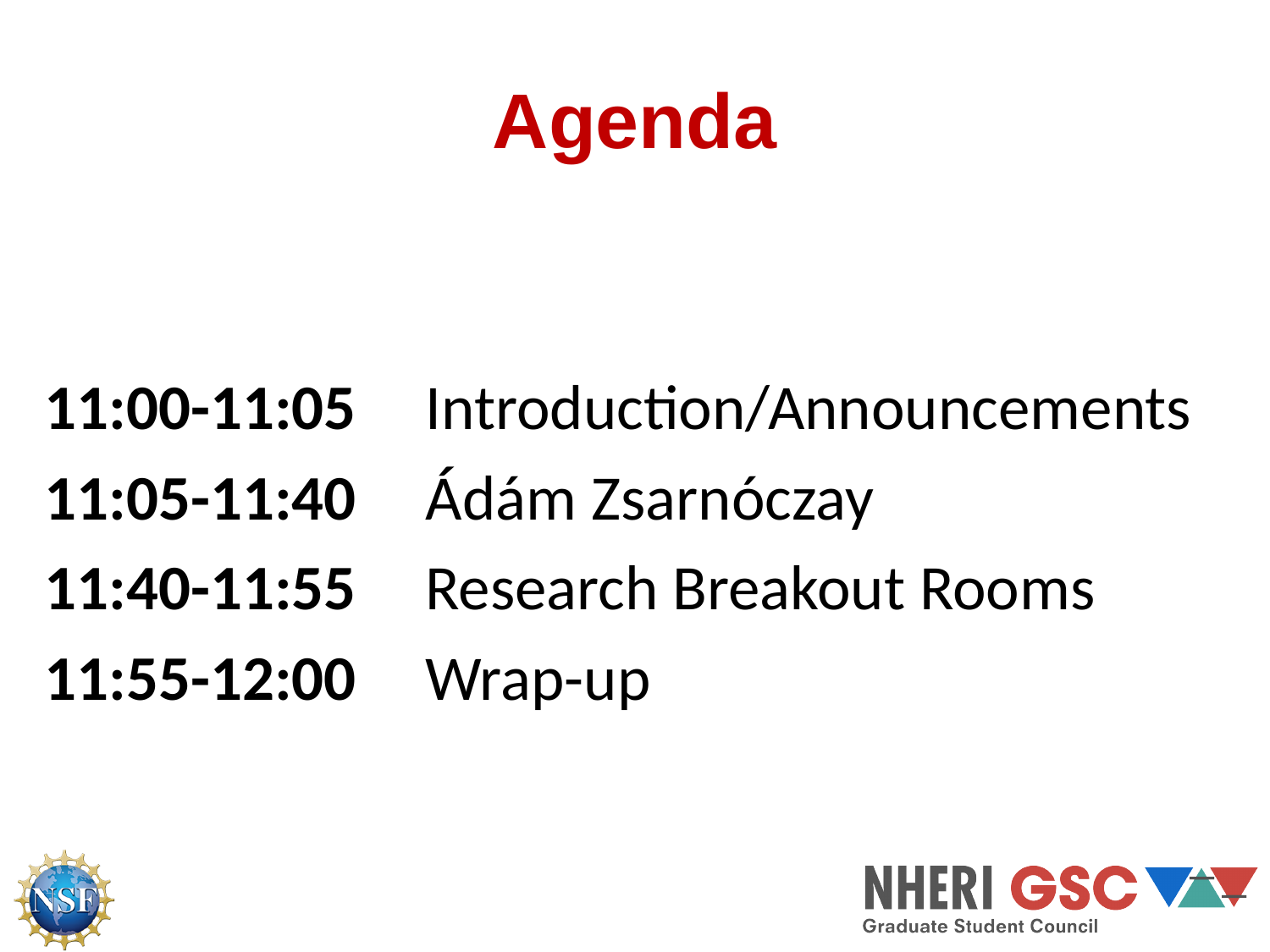

# Agenda
11:00-11:05	Introduction/Announcements
11:05-11:40	Ádám Zsarnóczay
11:40-11:55	Research Breakout Rooms
11:55-12:00	Wrap-up